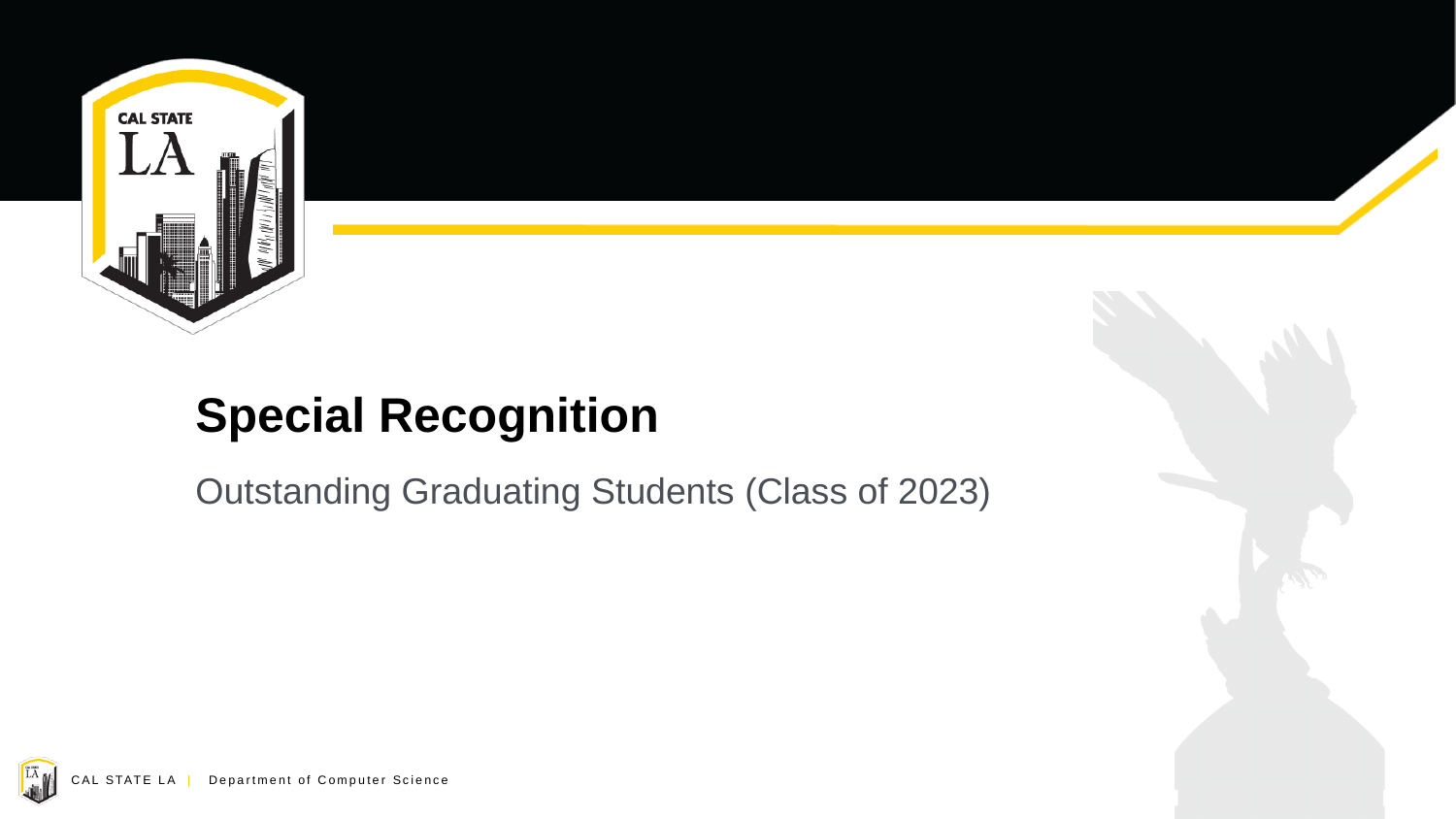

# Special Recognition
Outstanding Graduating Students (Class of 2023)